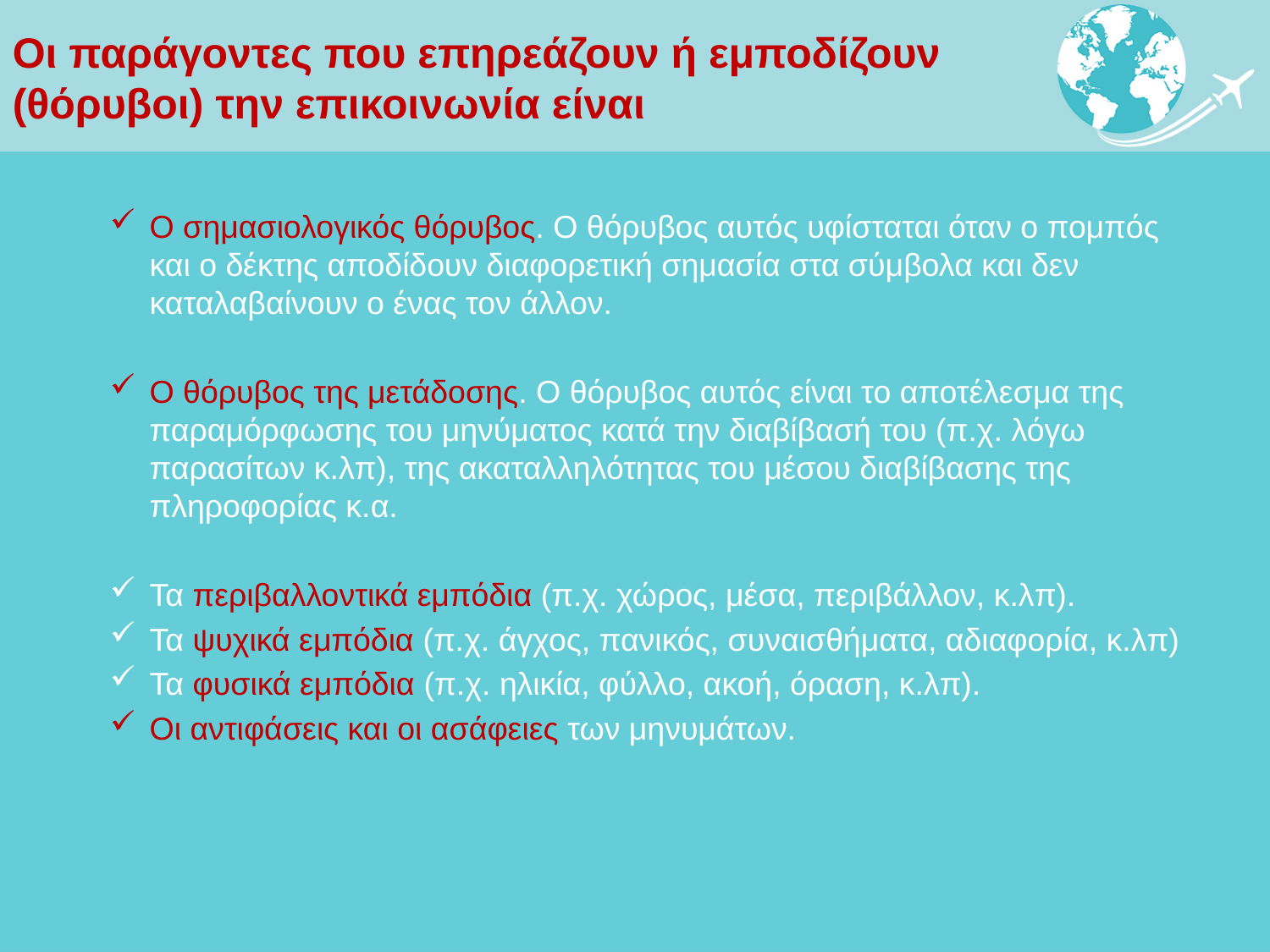

# Οι παράγοντες που επηρεάζουν ή εμποδίζουν (θόρυβοι) την επικοινωνία είναι

Ο σημασιολογικός θόρυβος. Ο θόρυβος αυτός υφίσταται όταν ο πομπός   και ο δέκτης αποδίδουν διαφορετική σημασία στα σύμβολα και δεν           καταλαβαίνουν ο ένας τον άλλον.

Ο θόρυβος της μετάδοσης. Ο θόρυβος αυτός είναι το αποτέλεσμα της      παραμόρφωσης του μηνύματος κατά την διαβίβασή του (π.χ. λόγω         παρασίτων κ.λπ), της ακαταλληλότητας του μέσου διαβίβασης της           πληροφορίας κ.α.

Τα περιβαλλοντικά εμπόδια (π.χ. χώρος, μέσα, περιβάλλον, κ.λπ).
Τα ψυχικά εμπόδια (π.χ. άγχος, πανικός, συναισθήματα, αδιαφορία, κ.λπ)
Τα φυσικά εμπόδια (π.χ. ηλικία, φύλλο, ακοή, όραση, κ.λπ).
Οι αντιφάσεις και οι ασάφειες των μηνυμάτων.